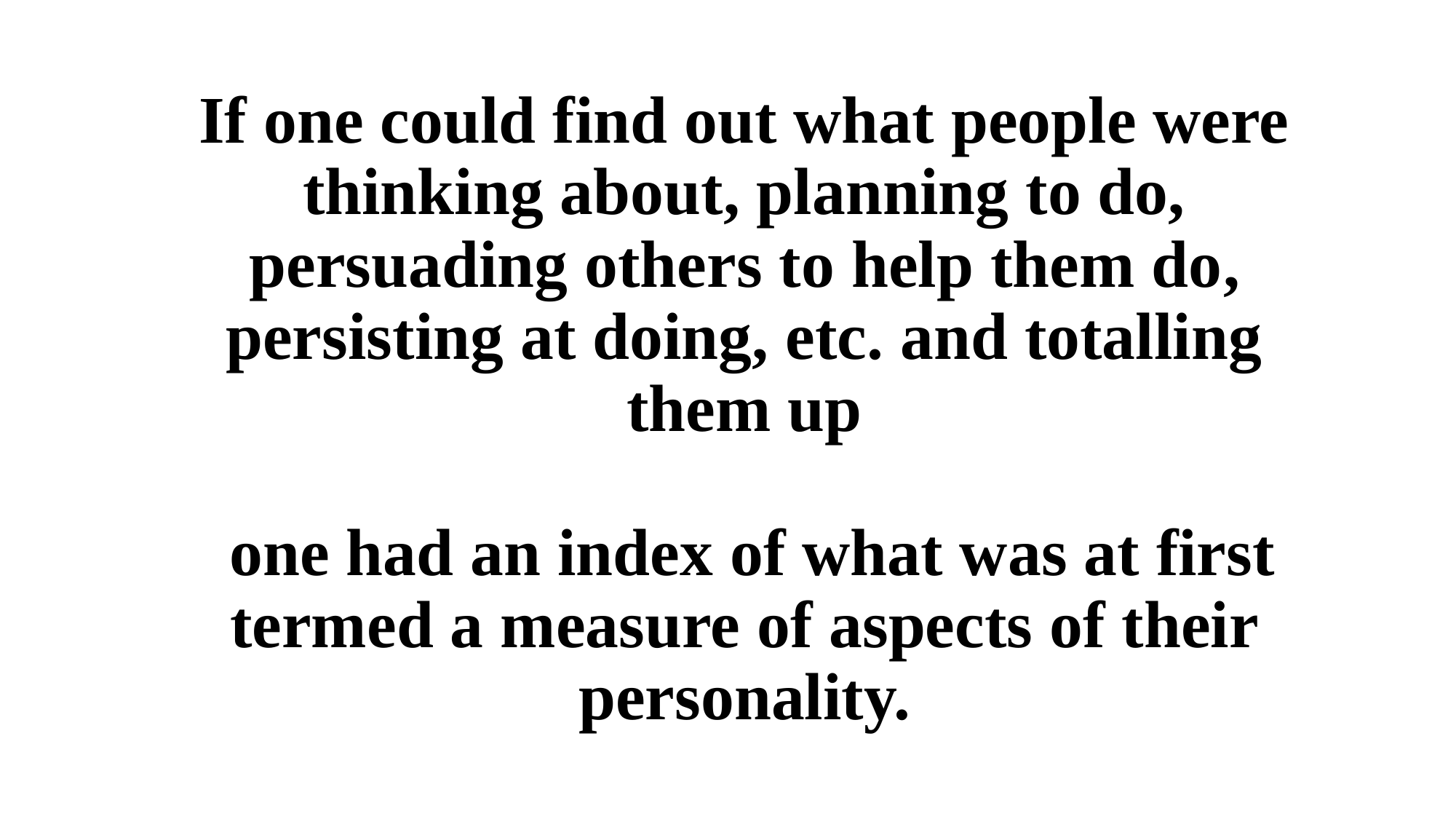

If one could find out what people were thinking about, planning to do, persuading others to help them do, persisting at doing, etc. and totalling them up
 one had an index of what was at first termed a measure of aspects of their personality.